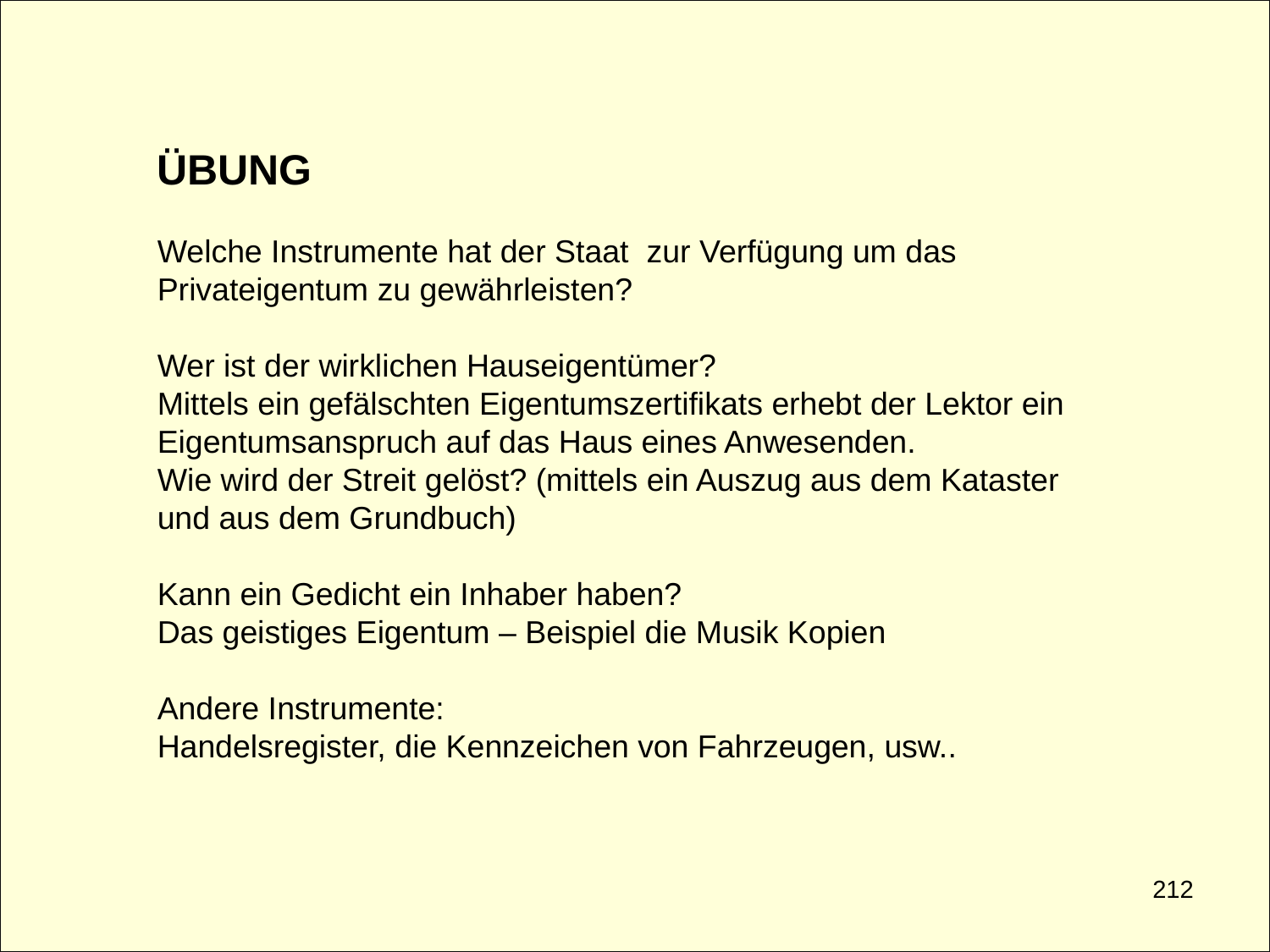

ÜBUNG

Welche Instrumente hat der Staat  zur Verfügung um das Privateigentum zu gewährleisten?
Wer ist der wirklichen Hauseigentümer?
Mittels ein gefälschten Eigentumszertifikats erhebt der Lektor ein Eigentumsanspruch auf das Haus eines Anwesenden.
Wie wird der Streit gelöst? (mittels ein Auszug aus dem Kataster und aus dem Grundbuch)
Kann ein Gedicht ein Inhaber haben?
Das geistiges Eigentum – Beispiel die Musik Kopien
Andere Instrumente:
Handelsregister, die Kennzeichen von Fahrzeugen, usw..
212